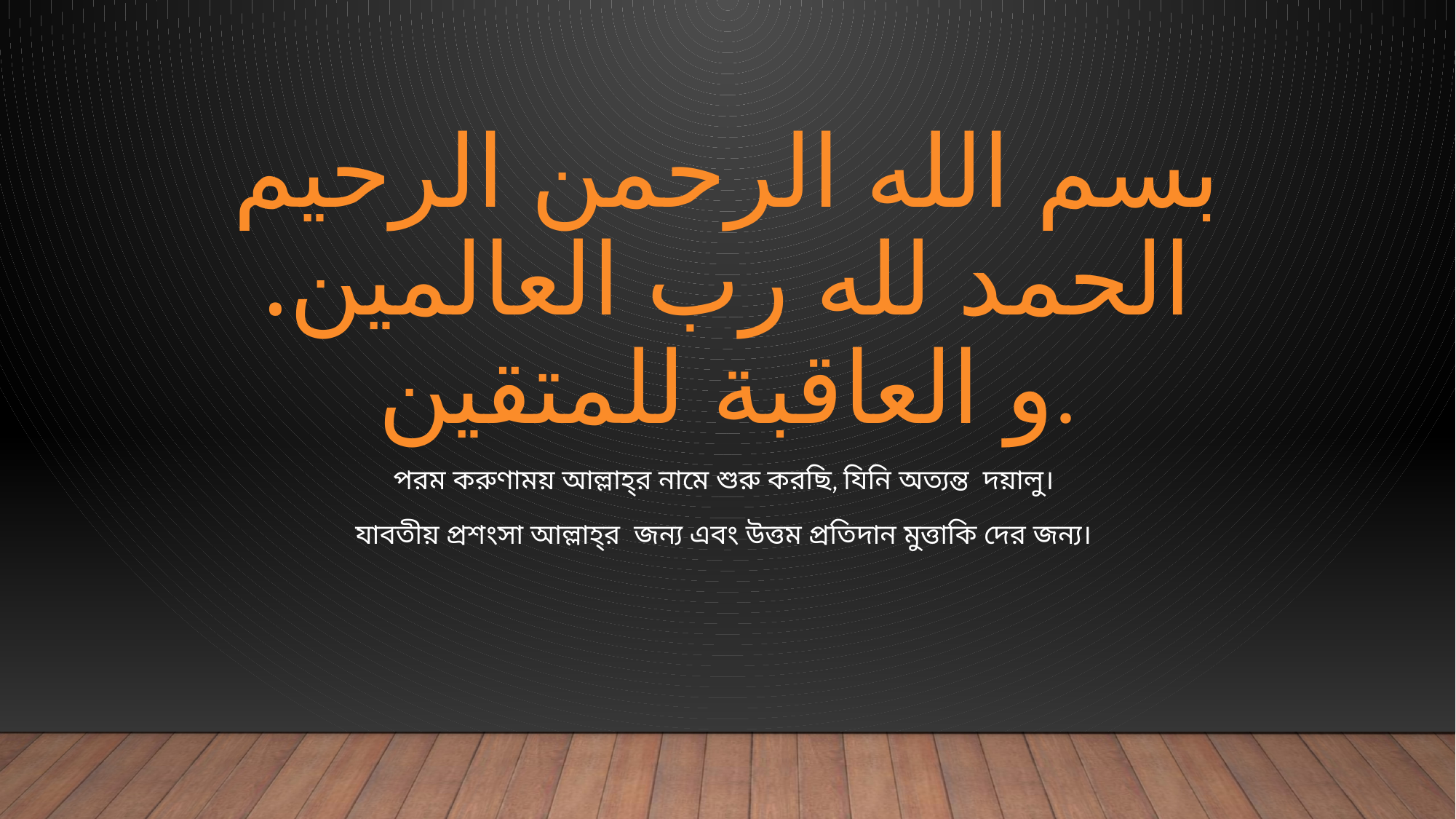

# بسم الله الرحمن الرحيم الحمد لله رب العالمين. و العاقبة للمتقين.
পরম করুণাময় আল্লাহ্‌র নামে শুরু করছি, যিনি অত্যন্ত  দয়ালু।
যাবতীয় প্রশংসা আল্লাহ্‌র  জন্য এবং উত্তম প্রতিদান মুত্তাকি দের জন্য।